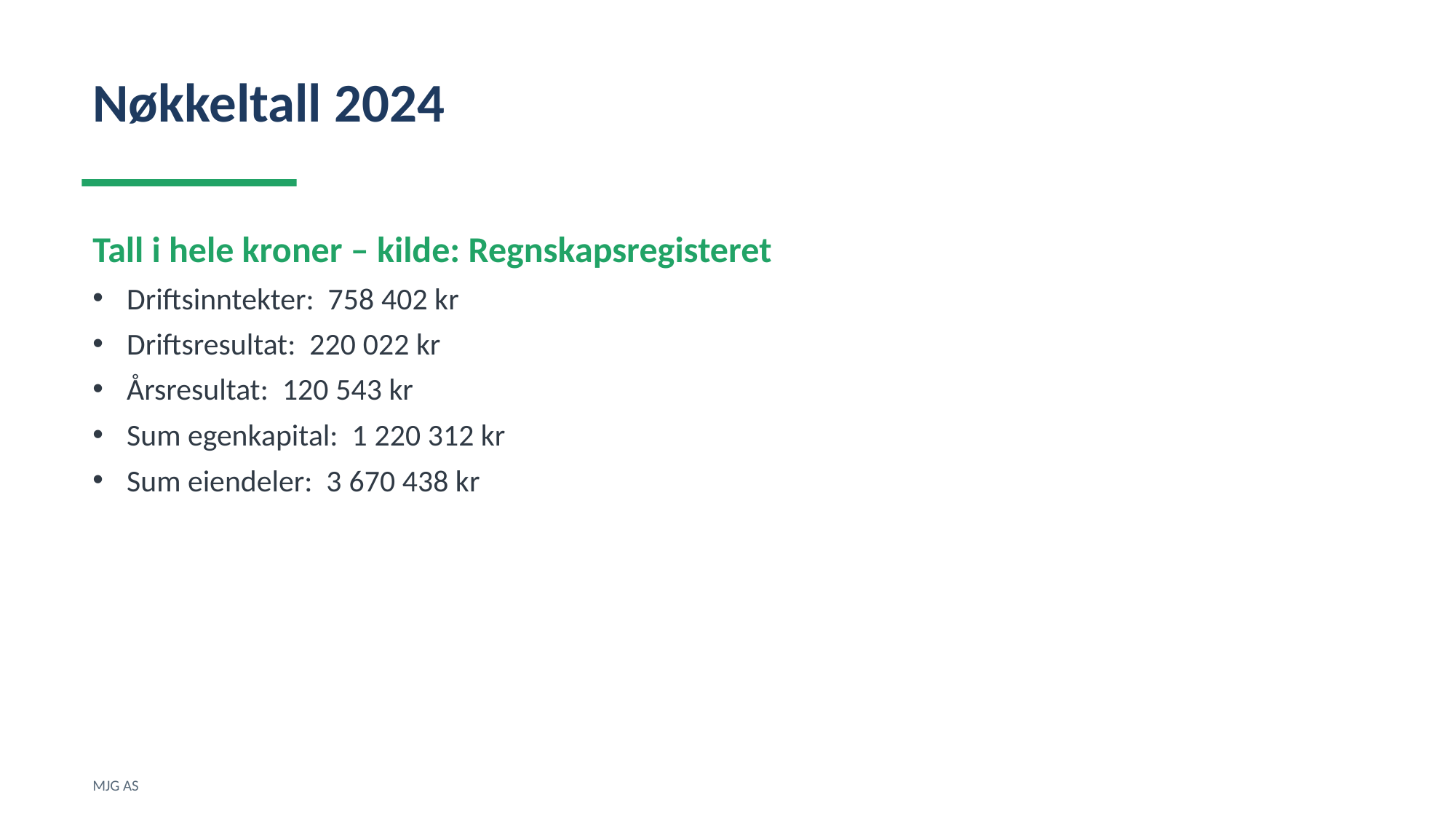

Nøkkeltall 2024

Tall i hele kroner – kilde: Regnskapsregisteret
Driftsinntekter:  758 402 kr
Driftsresultat:  220 022 kr
Årsresultat:  120 543 kr
Sum egenkapital:  1 220 312 kr
Sum eiendeler:  3 670 438 kr
MJG AS